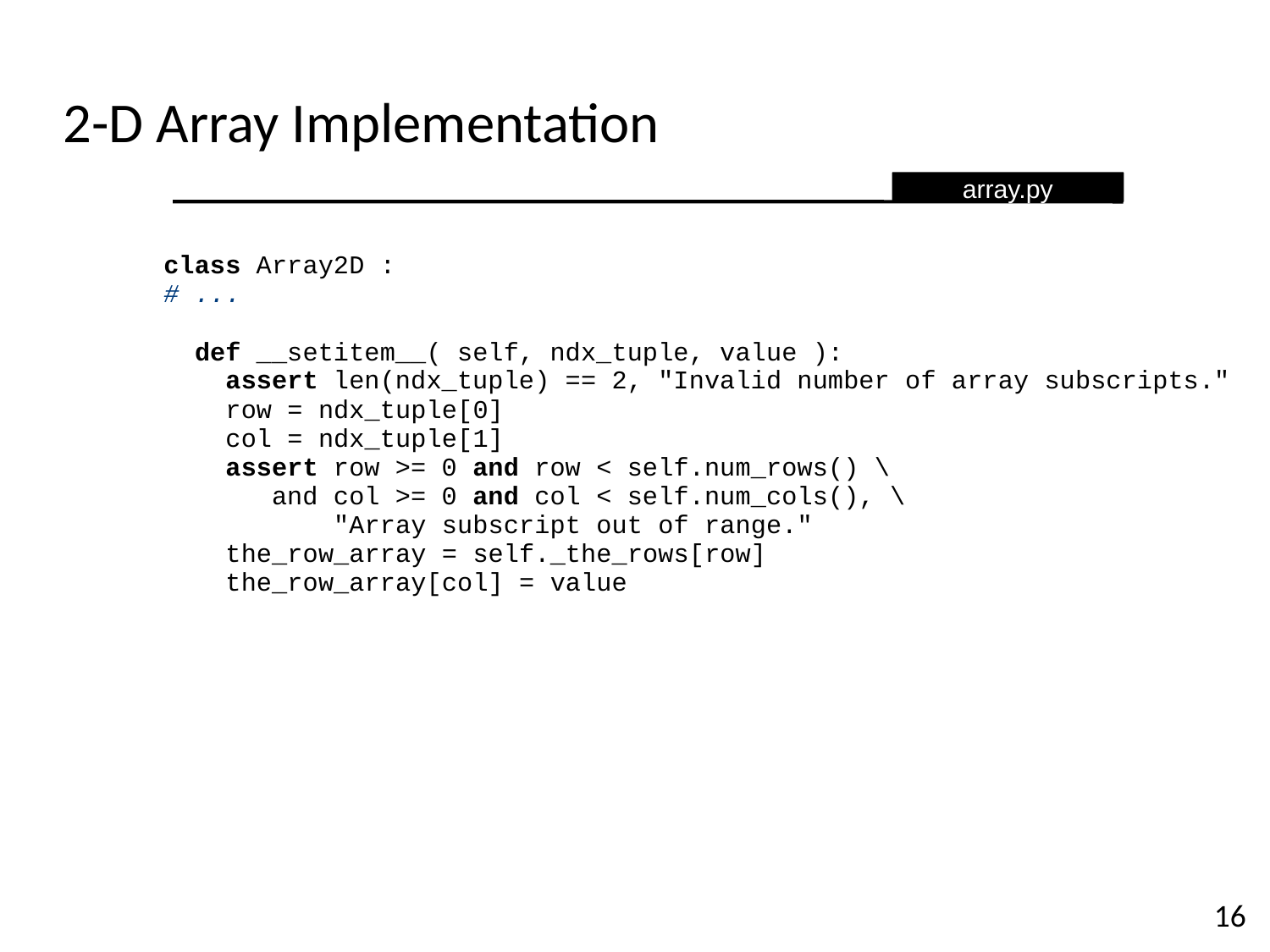

# 2-D Array Implementation
array.py

class Array2D :
# ...

  def __setitem__( self, ndx_tuple, value ):
    assert len(ndx_tuple) == 2, "Invalid number of array subscripts."
    row = ndx_tuple[0]
    col = ndx_tuple[1]
    assert row >= 0 and row < self.num_rows() \
       and col >= 0 and col < self.num_cols(), \
           "Array subscript out of range."
    the_row_array = self._the_rows[row]
    the_row_array[col] = value
16